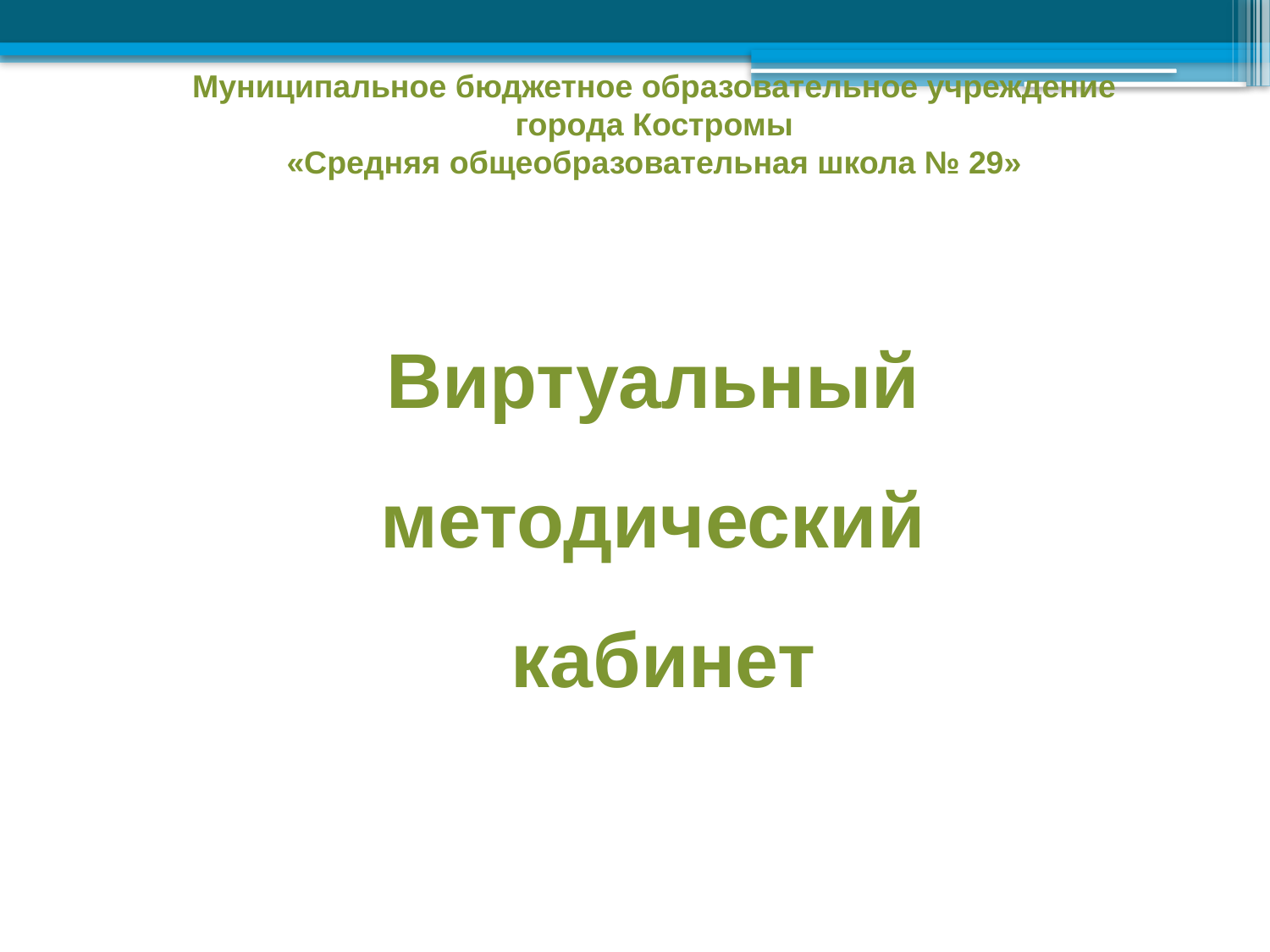

Муниципальное бюджетное образовательное учреждение
 города Костромы
«Средняя общеобразовательная школа № 29»
Виртуальный
методический
кабинет